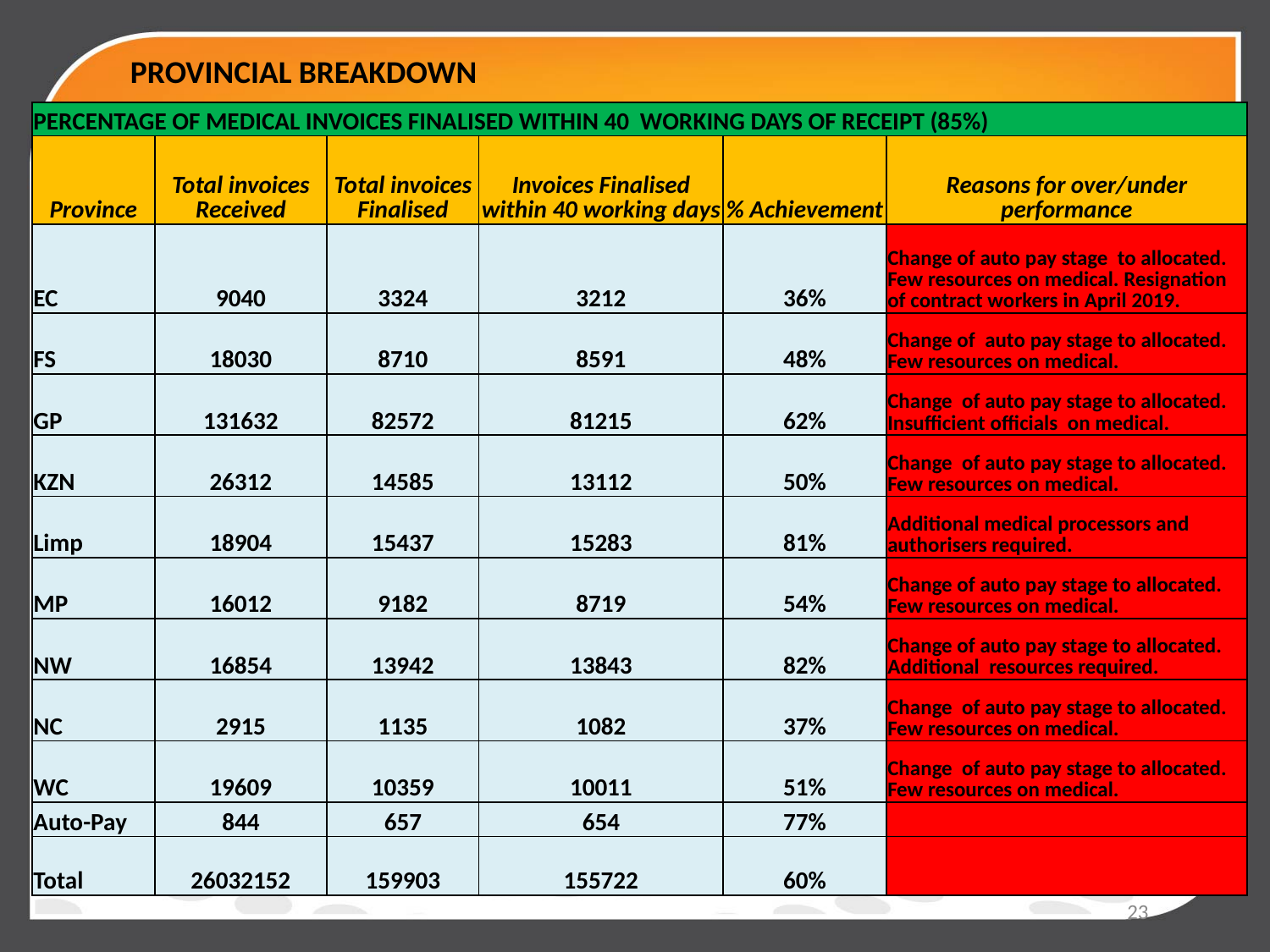

# PROVINCIAL BREAKDOWN
| PERCENTAGE OF MEDICAL INVOICES FINALISED WITHIN 40 WORKING DAYS OF RECEIPT (85%) |  |  |  |  |  |
| --- | --- | --- | --- | --- | --- |
| Province | Total invoices Received | Total invoices Finalised | Invoices Finalised within 40 working days | % Achievement | Reasons for over/under performance |
| EC | 9040 | 3324 | 3212 | 36% | Change of auto pay stage to allocated. Few resources on medical. Resignation of contract workers in April 2019. |
| FS | 18030 | 8710 | 8591 | 48% | Change of auto pay stage to allocated. Few resources on medical. |
| GP | 131632 | 82572 | 81215 | 62% | Change of auto pay stage to allocated. Insufficient officials on medical. |
| KZN | 26312 | 14585 | 13112 | 50% | Change of auto pay stage to allocated. Few resources on medical. |
| Limp | 18904 | 15437 | 15283 | 81% | Additional medical processors and authorisers required. |
| MP | 16012 | 9182 | 8719 | 54% | Change of auto pay stage to allocated. Few resources on medical. |
| NW | 16854 | 13942 | 13843 | 82% | Change of auto pay stage to allocated. Additional resources required. |
| NC | 2915 | 1135 | 1082 | 37% | Change of auto pay stage to allocated. Few resources on medical. |
| WC | 19609 | 10359 | 10011 | 51% | Change of auto pay stage to allocated. Few resources on medical. |
| Auto-Pay | 844 | 657 | 654 | 77% |  |
| Total | 26032152 | 159903 | 155722 | 60% |  |
23